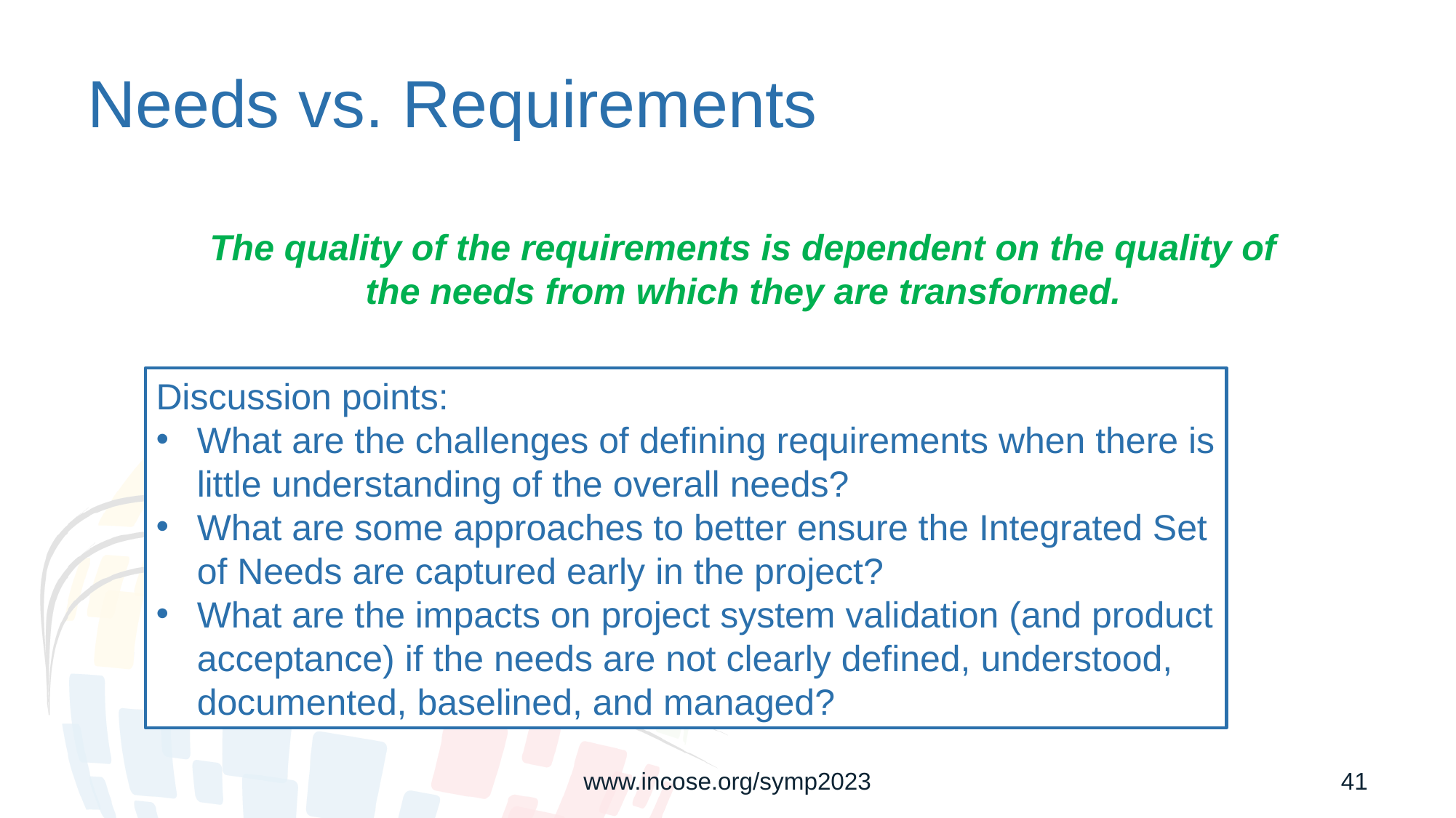

# Needs vs. Requirements
The quality of the requirements is dependent on the quality of the needs from which they are transformed.
Discussion points:
What are the challenges of defining requirements when there is little understanding of the overall needs?
What are some approaches to better ensure the Integrated Set of Needs are captured early in the project?
What are the impacts on project system validation (and product acceptance) if the needs are not clearly defined, understood, documented, baselined, and managed?
www.incose.org/symp2023
41